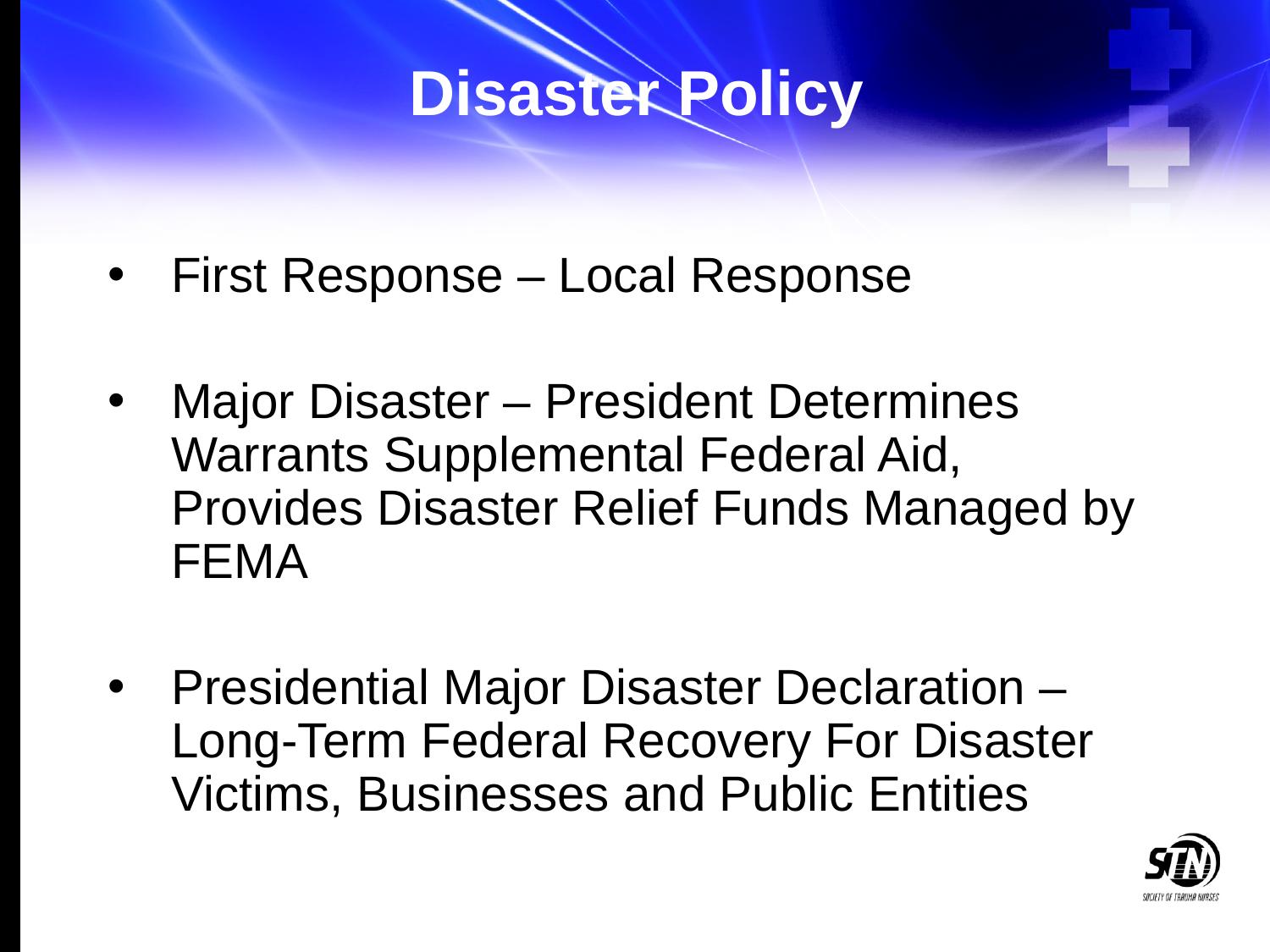

# Disaster Policy
First Response – Local Response

Major Disaster – President Determines Warrants Supplemental Federal Aid, Provides Disaster Relief Funds Managed by FEMA

Presidential Major Disaster Declaration – Long-Term Federal Recovery For Disaster Victims, Businesses and Public Entities